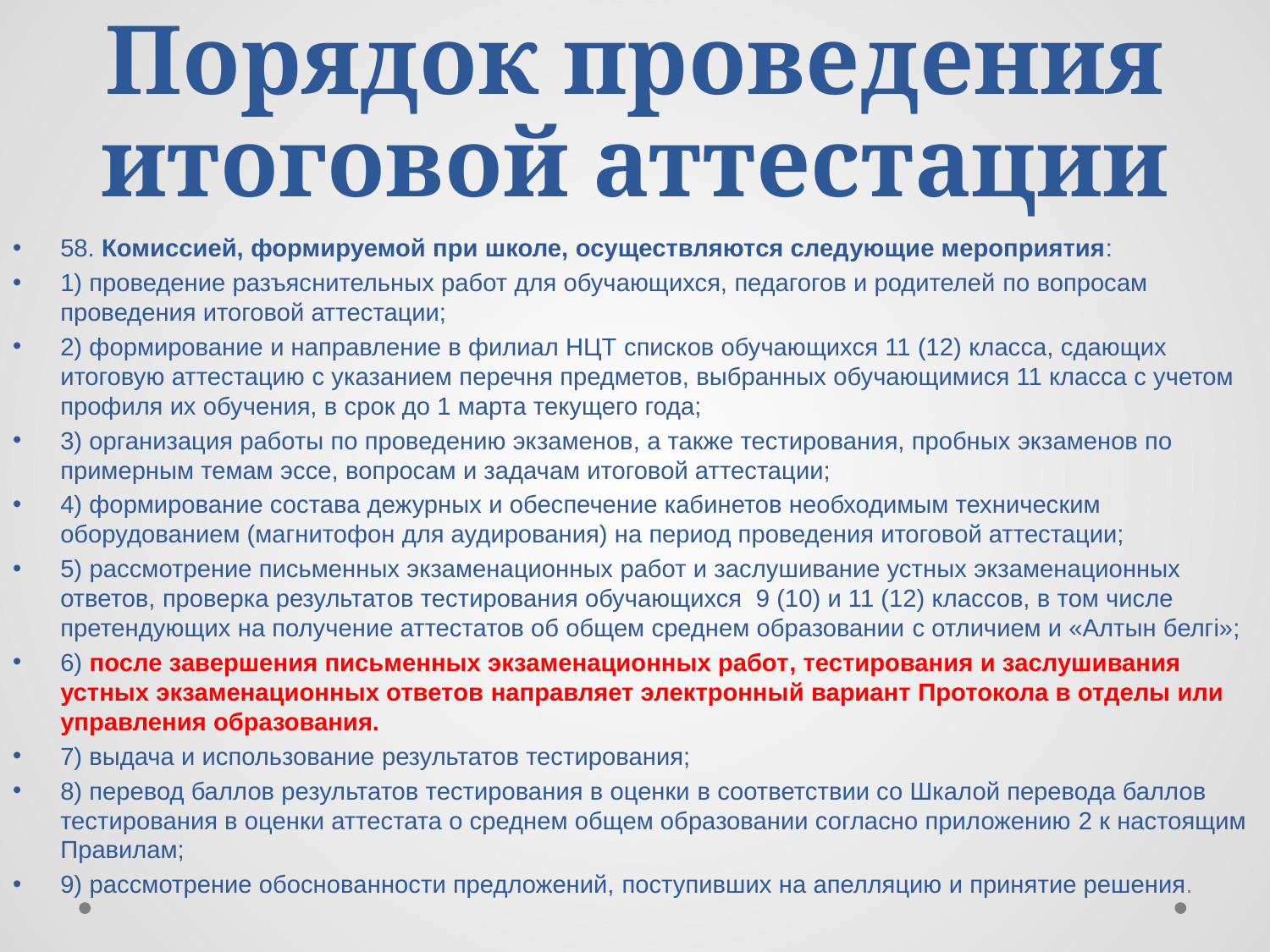

# Порядок проведения итоговой аттестации
58. Комиссией, формируемой при школе, осуществляются следующие мероприятия:
1) проведение разъяснительных работ для обучающихся, педагогов и родителей по вопросам проведения итоговой аттестации;
2) формирование и направление в филиал НЦТ списков обучающихся 11 (12) класса, сдающих итоговую аттестацию с указанием перечня предметов, выбранных обучающимися 11 класса с учетом профиля их обучения, в срок до 1 марта текущего года;
3) организация работы по проведению экзаменов, а также тестирования, пробных экзаменов по примерным темам эссе, вопросам и задачам итоговой аттестации;
4) формирование состава дежурных и обеспечение кабинетов необходимым техническим оборудованием (магнитофон для аудирования) на период проведения итоговой аттестации;
5) рассмотрение письменных экзаменационных работ и заслушивание устных экзаменационных ответов, проверка результатов тестирования обучающихся  9 (10) и 11 (12) классов, в том числе претендующих на получение аттестатов об общем среднем образовании с отличием и «Алтын белгі»;
6) после завершения письменных экзаменационных работ, тестирования и заслушивания устных экзаменационных ответов направляет электронный вариант Протокола в отделы или управления образования.
7) выдача и использование результатов тестирования;
8) перевод баллов результатов тестирования в оценки в соответствии со Шкалой перевода баллов тестирования в оценки аттестата о среднем общем образовании согласно приложению 2 к настоящим Правилам;
9) рассмотрение обоснованности предложений, поступивших на апелляцию и принятие решения.